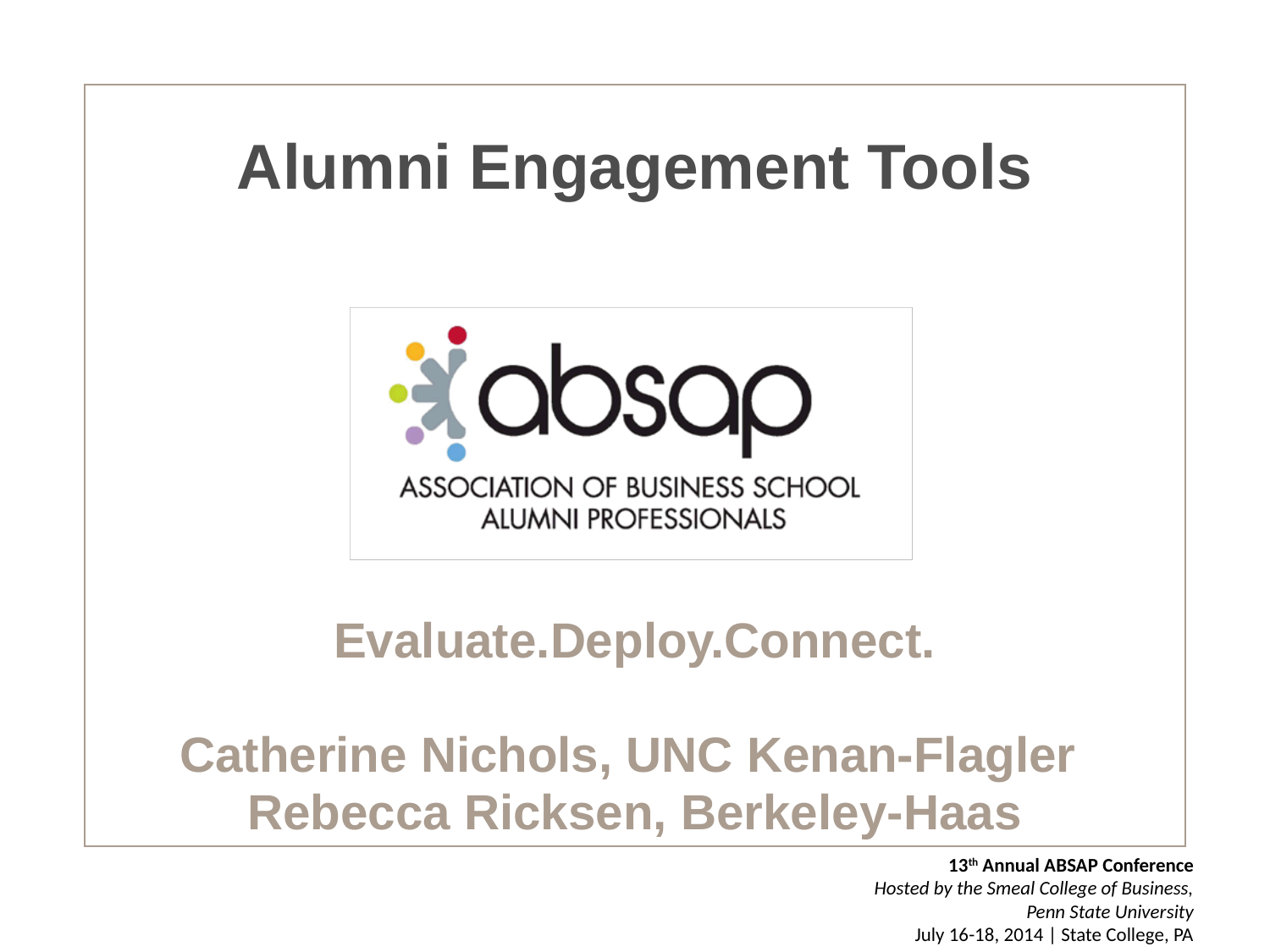

# Alumni Engagement Tools
Evaluate.Deploy.Connect.

Catherine Nichols, UNC Kenan-Flagler
Rebecca Ricksen, Berkeley-Haas